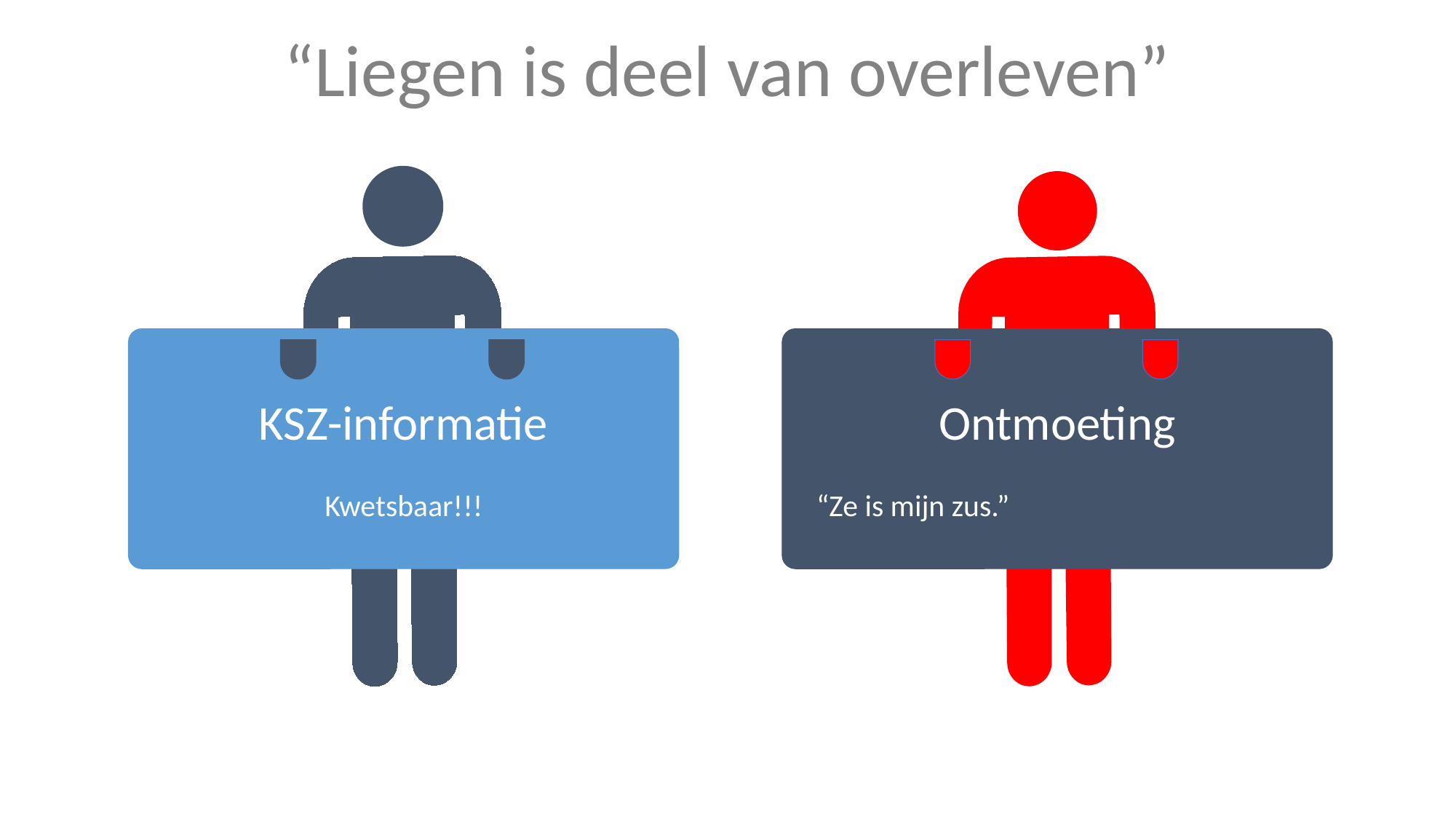

“Liegen is deel van overleven”

KSZ-informatie

Kwetsbaar!!!
Ontmoeting

“Ze is mijn zus.”